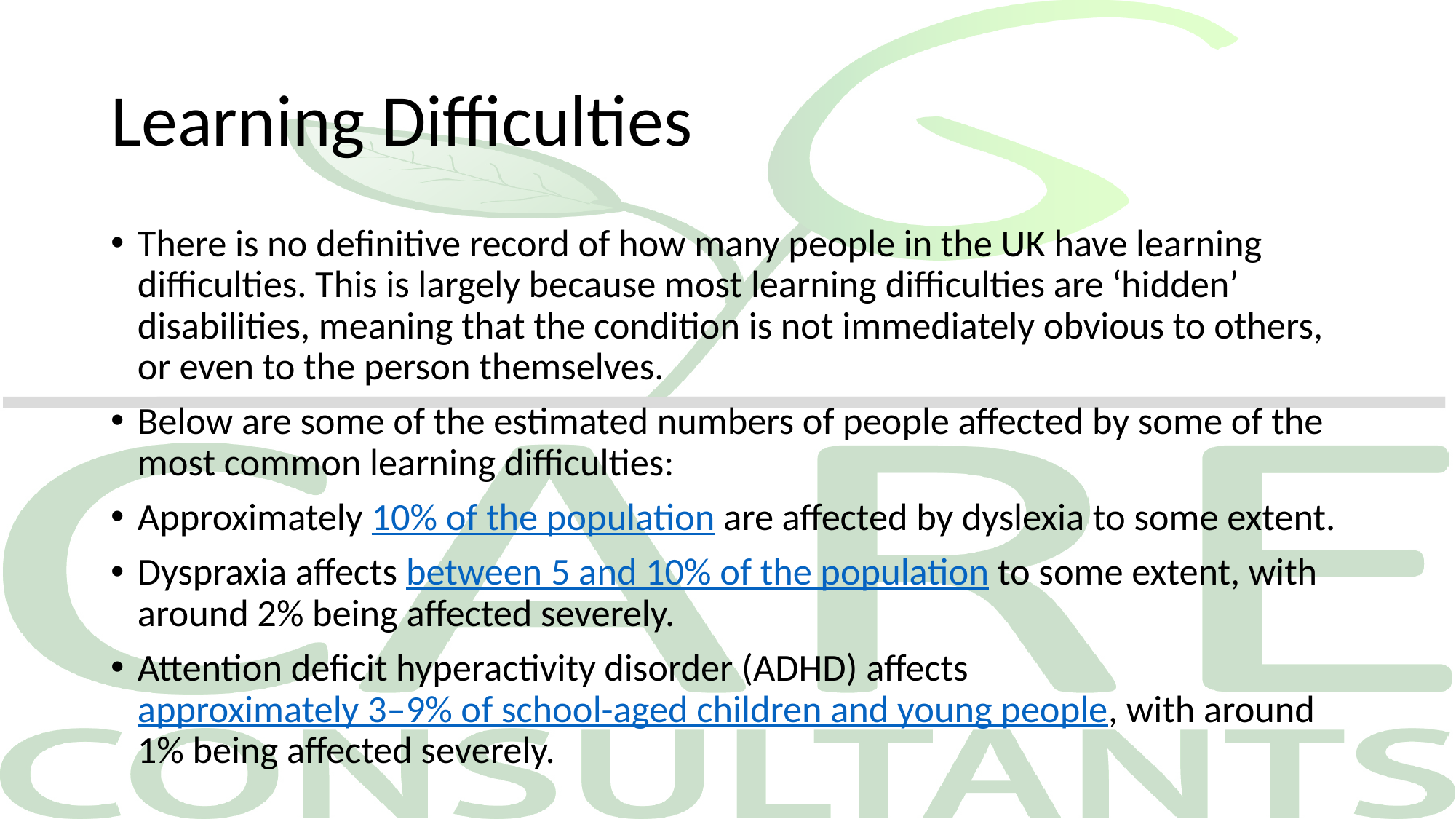

# Learning Difficulties
There is no definitive record of how many people in the UK have learning difficulties. This is largely because most learning difficulties are ‘hidden’ disabilities, meaning that the condition is not immediately obvious to others, or even to the person themselves.
Below are some of the estimated numbers of people affected by some of the most common learning difficulties:
Approximately 10% of the population are affected by dyslexia to some extent.
Dyspraxia affects between 5 and 10% of the population to some extent, with around 2% being affected severely.
Attention deficit hyperactivity disorder (ADHD) affects approximately 3–9% of school-aged children and young people, with around 1% being affected severely.